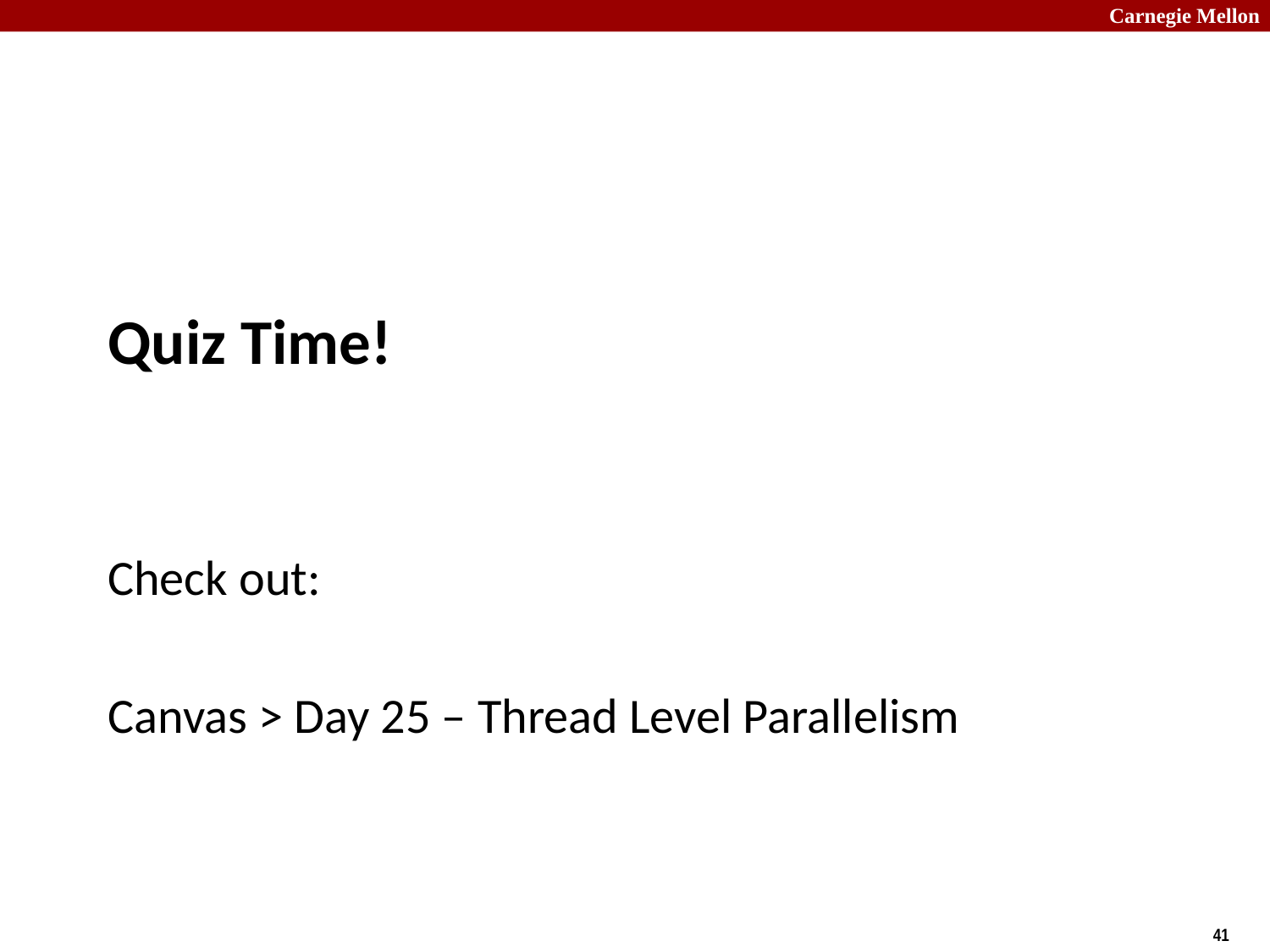

# Quiz Time!
Check out:

Canvas > Day 25 – Thread Level Parallelism